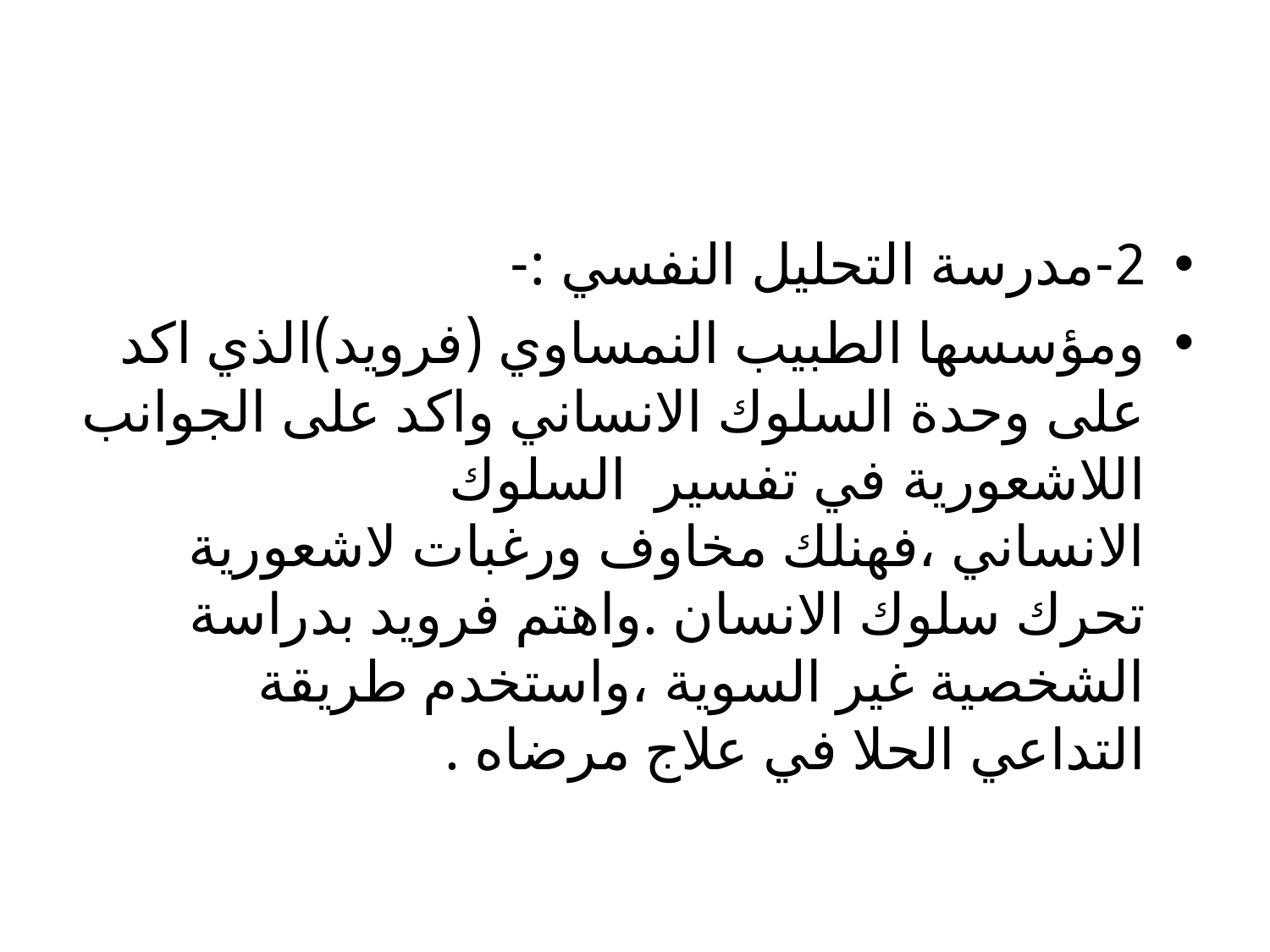

#
2-مدرسة التحليل النفسي :-
ومؤسسها الطبيب النمساوي (فرويد)الذي اكد على وحدة السلوك الانساني واكد على الجوانب اللاشعورية في تفسير  السلوك الانساني ،فهنلك مخاوف ورغبات لاشعورية تحرك سلوك الانسان .واهتم فرويد بدراسة الشخصية غير السوية ،واستخدم طريقة التداعي الحلا في علاج مرضاه .